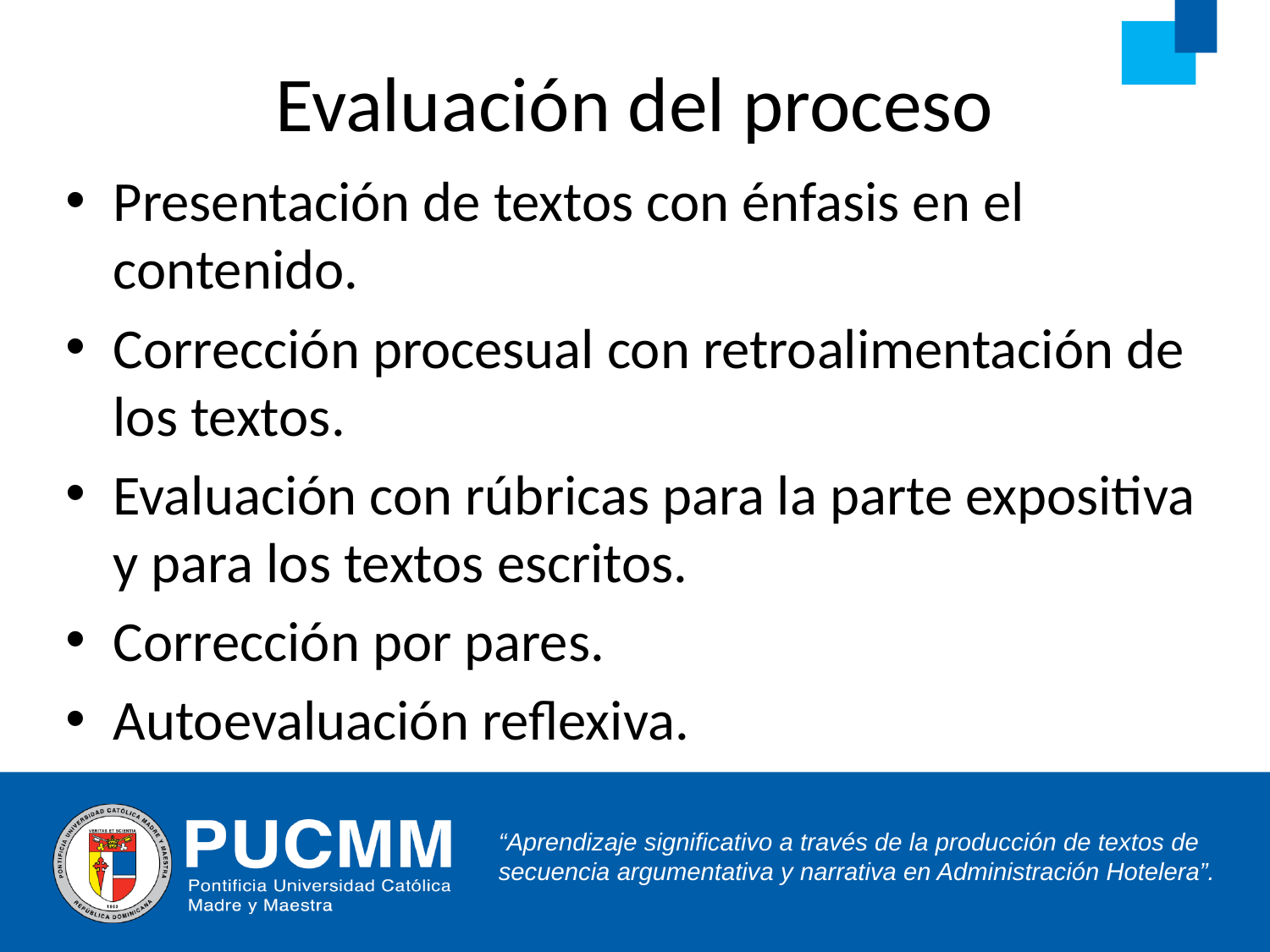

# Evaluación del proceso
Presentación de textos con énfasis en el contenido.
Corrección procesual con retroalimentación de los textos.
Evaluación con rúbricas para la parte expositiva y para los textos escritos.
Corrección por pares.
Autoevaluación reflexiva.
“Aprendizaje significativo a través de la producción de textos de secuencia argumentativa y narrativa en Administración Hotelera”.